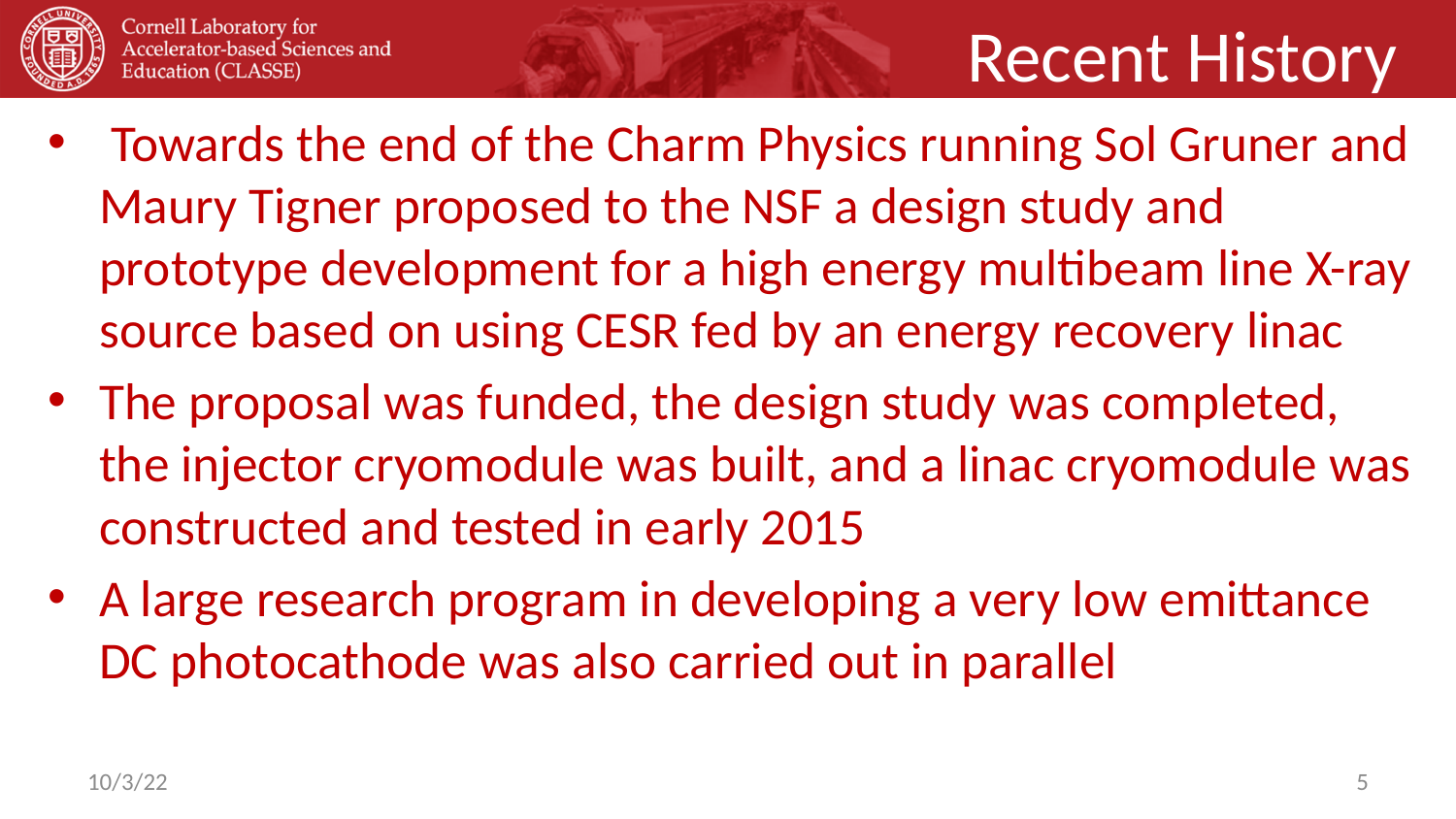

# Recent History
 Towards the end of the Charm Physics running Sol Gruner and Maury Tigner proposed to the NSF a design study and prototype development for a high energy multibeam line X-ray source based on using CESR fed by an energy recovery linac
The proposal was funded, the design study was completed, the injector cryomodule was built, and a linac cryomodule was constructed and tested in early 2015
A large research program in developing a very low emittance DC photocathode was also carried out in parallel
10/3/22
5